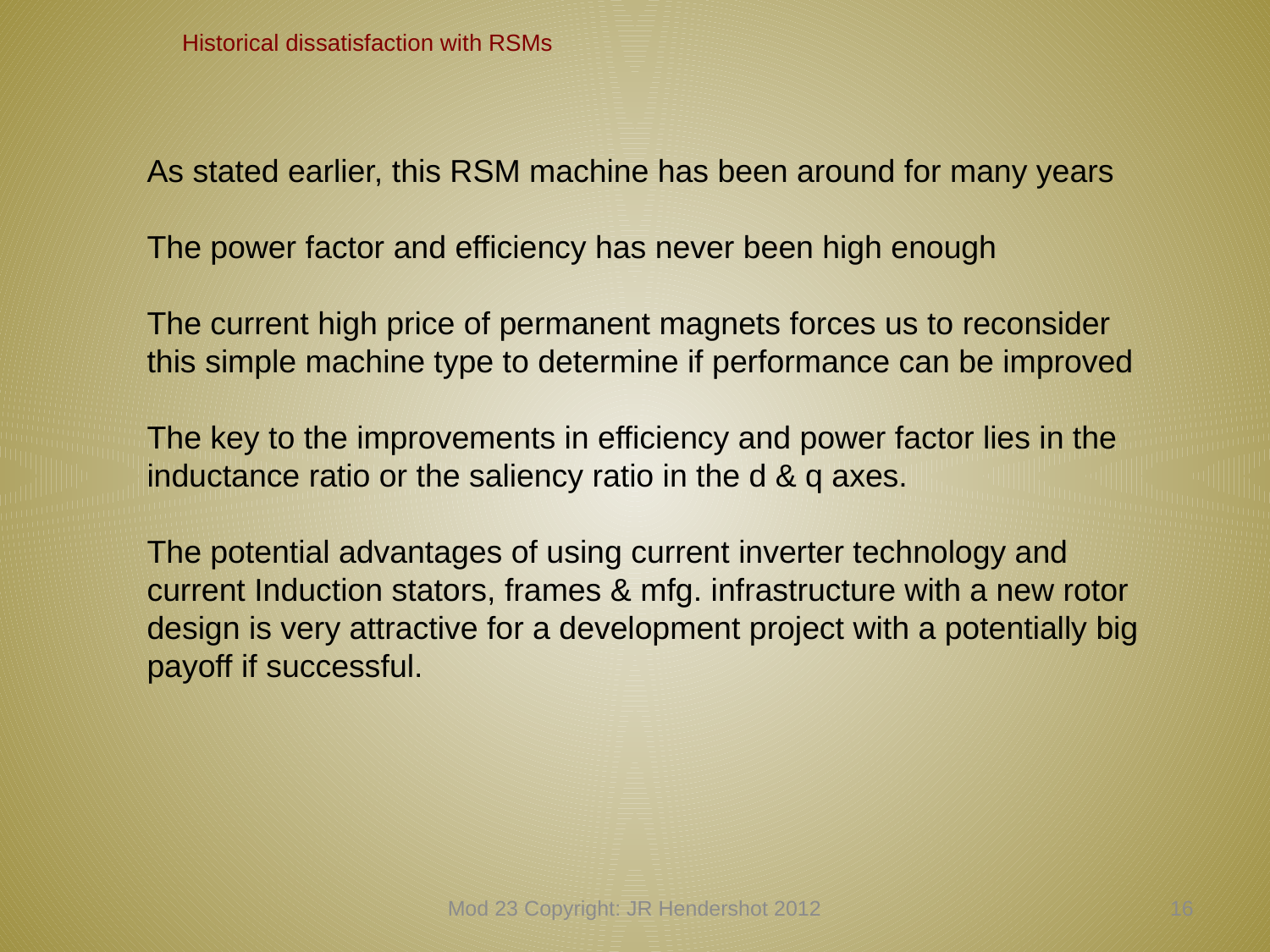

# Historical dissatisfaction with RSMs
As stated earlier, this RSM machine has been around for many years

The power factor and efficiency has never been high enough

The current high price of permanent magnets forces us to reconsider this simple machine type to determine if performance can be improved

The key to the improvements in efficiency and power factor lies in the inductance ratio or the saliency ratio in the d & q axes.

The potential advantages of using current inverter technology and current Induction stators, frames & mfg. infrastructure with a new rotor design is very attractive for a development project with a potentially big payoff if successful.
Mod 23 Copyright: JR Hendershot 2012
16